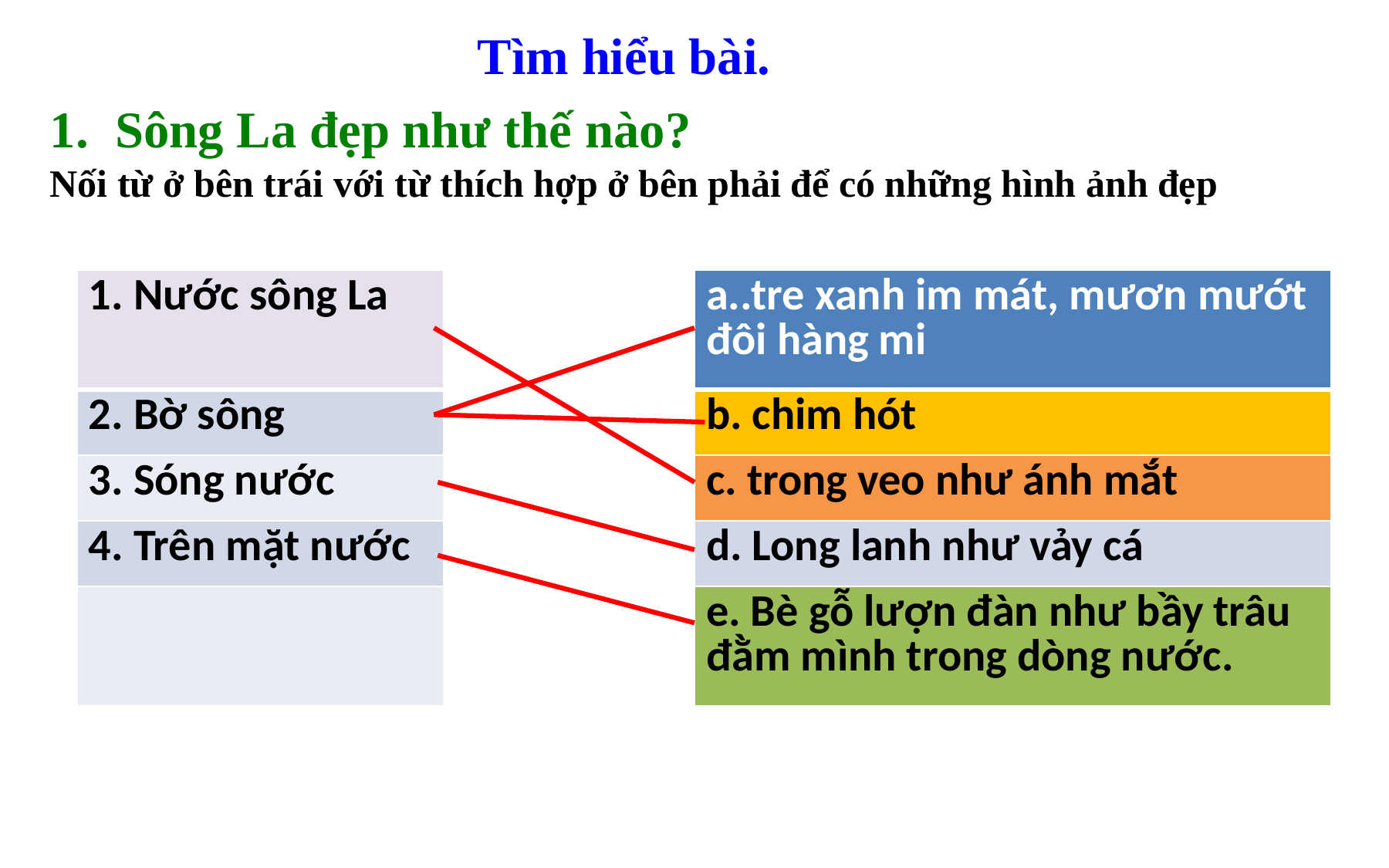

Tìm hiểu bài.
Sông La đẹp như thế nào?
Nối từ ở bên trái với từ thích hợp ở bên phải để có những hình ảnh đẹp
| 1. Nước sông La |  | a..tre xanh im mát, mươn mướt đôi hàng mi |
| --- | --- | --- |
| 2. Bờ sông |  | b. chim hót |
| 3. Sóng nước |  | c. trong veo như ánh mắt |
| 4. Trên mặt nước |  | d. Long lanh như vảy cá |
|  |  | e. Bè gỗ lượn đàn như bầy trâu đằm mình trong dòng nước. |